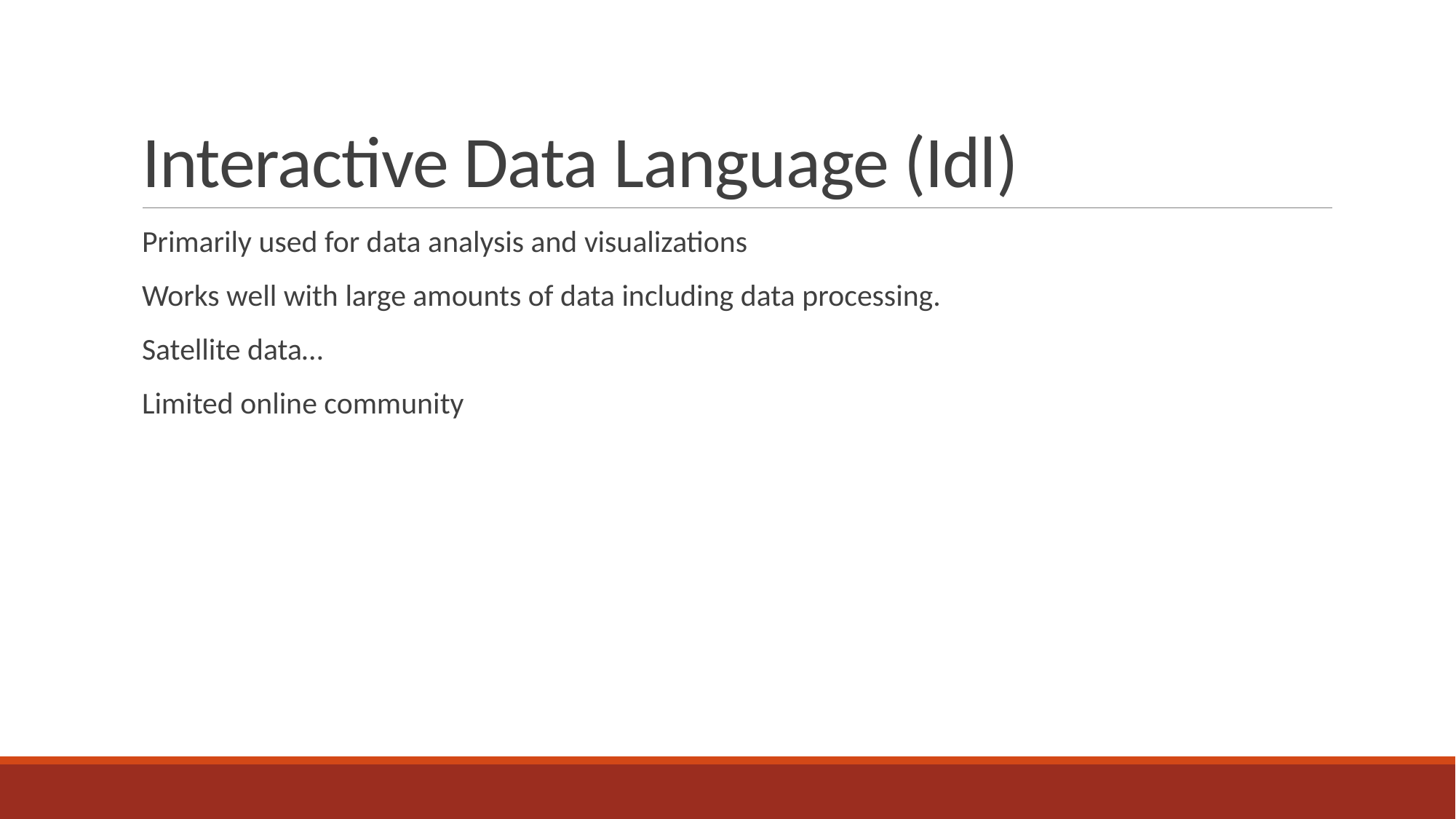

# Interactive Data Language (Idl)
Primarily used for data analysis and visualizations
Works well with large amounts of data including data processing.
Satellite data…
Limited online community